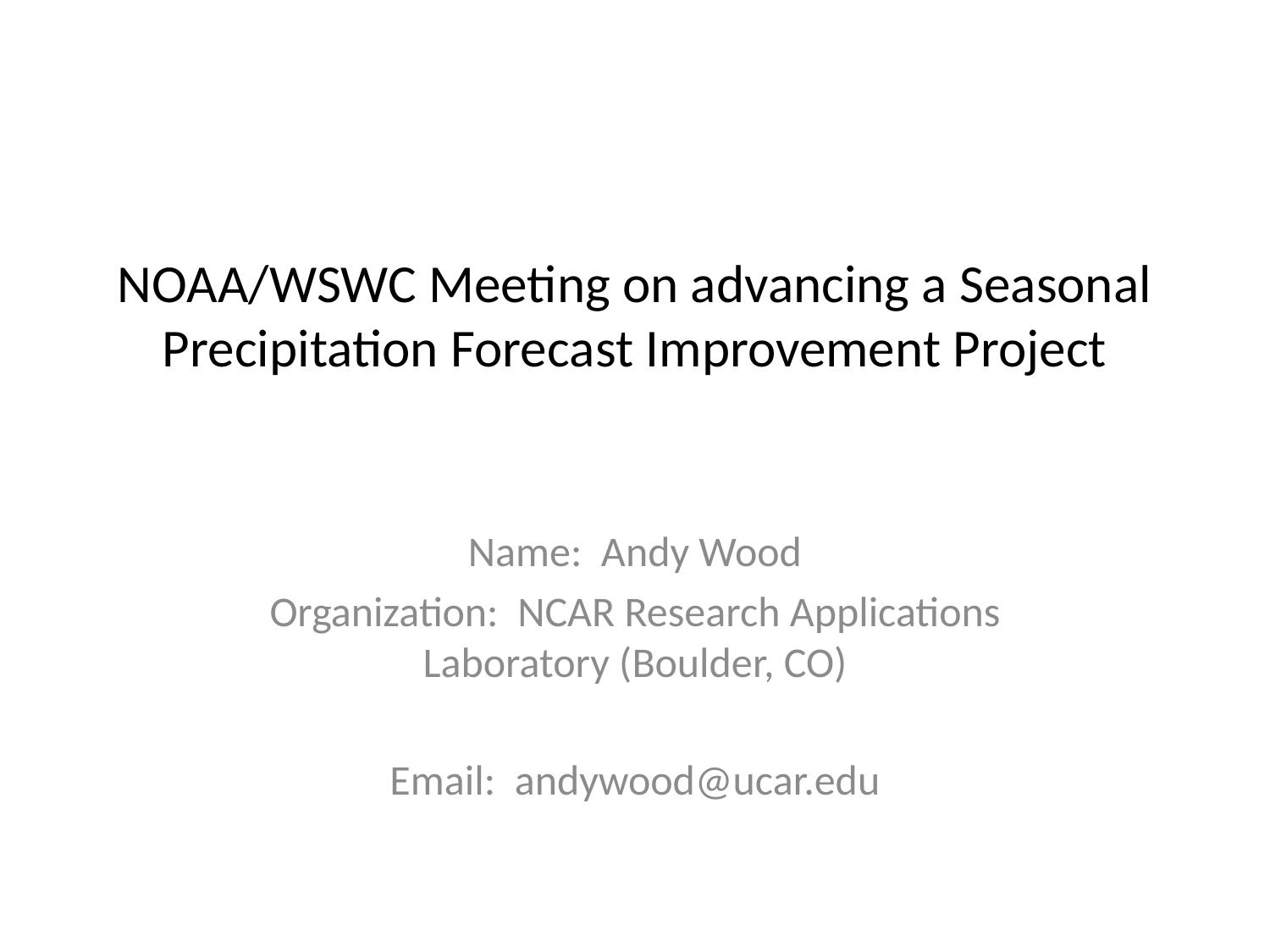

# NOAA/WSWC Meeting on advancing a Seasonal Precipitation Forecast Improvement Project
Name:  Andy Wood
Organization:  NCAR Research Applications Laboratory (Boulder, CO)

Email:  andywood@ucar.edu